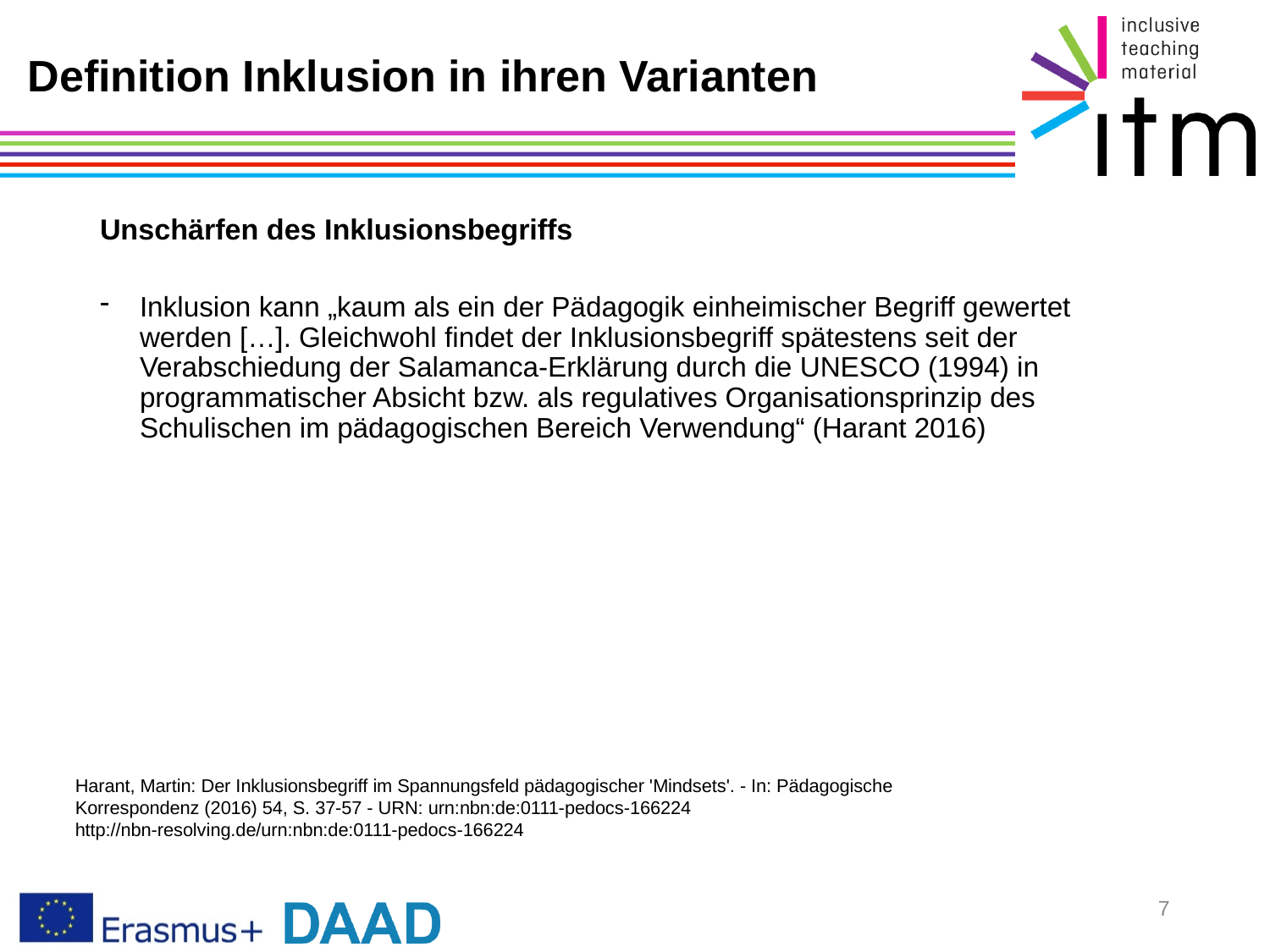

# Definition Inklusion in ihren Varianten
Unschärfen des Inklusionsbegriffs
Inklusion kann „kaum als ein der Pädagogik einheimischer Begriff gewertet werden […]. Gleichwohl findet der Inklusionsbegriff spätestens seit der Verabschiedung der Salamanca-Erklärung durch die UNESCO (1994) in programmatischer Absicht bzw. als regulatives Organisationsprinzip des Schulischen im pädagogischen Bereich Verwendung“ (Harant 2016)
Harant, Martin: Der Inklusionsbegriff im Spannungsfeld pädagogischer 'Mindsets'. - In: Pädagogische
Korrespondenz (2016) 54, S. 37-57 - URN: urn:nbn:de:0111-pedocs-166224
http://nbn-resolving.de/urn:nbn:de:0111-pedocs-166224
7